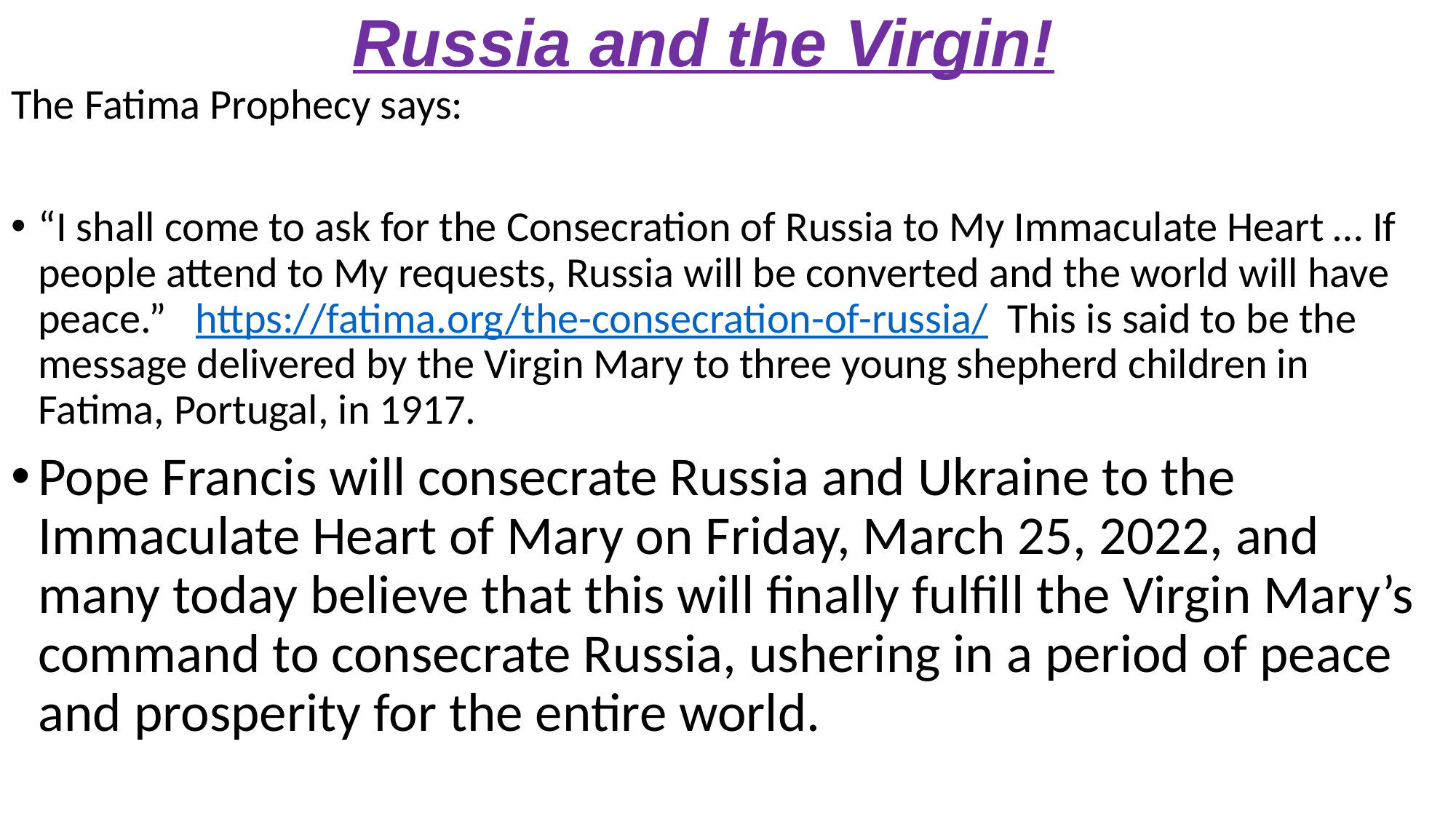

# Russia and the Virgin!
The Fatima Prophecy says:

“I shall come to ask for the Consecration of Russia to My Immaculate Heart … If people attend to My requests, Russia will be converted and the world will have peace.”   https://fatima.org/the-consecration-of-russia/  This is said to be the message delivered by the Virgin Mary to three young shepherd children in Fatima, Portugal, in 1917.
Pope Francis will consecrate Russia and Ukraine to the Immaculate Heart of Mary on Friday, March 25, 2022, and many today believe that this will finally fulfill the Virgin Mary’s command to consecrate Russia, ushering in a period of peace and prosperity for the entire world.